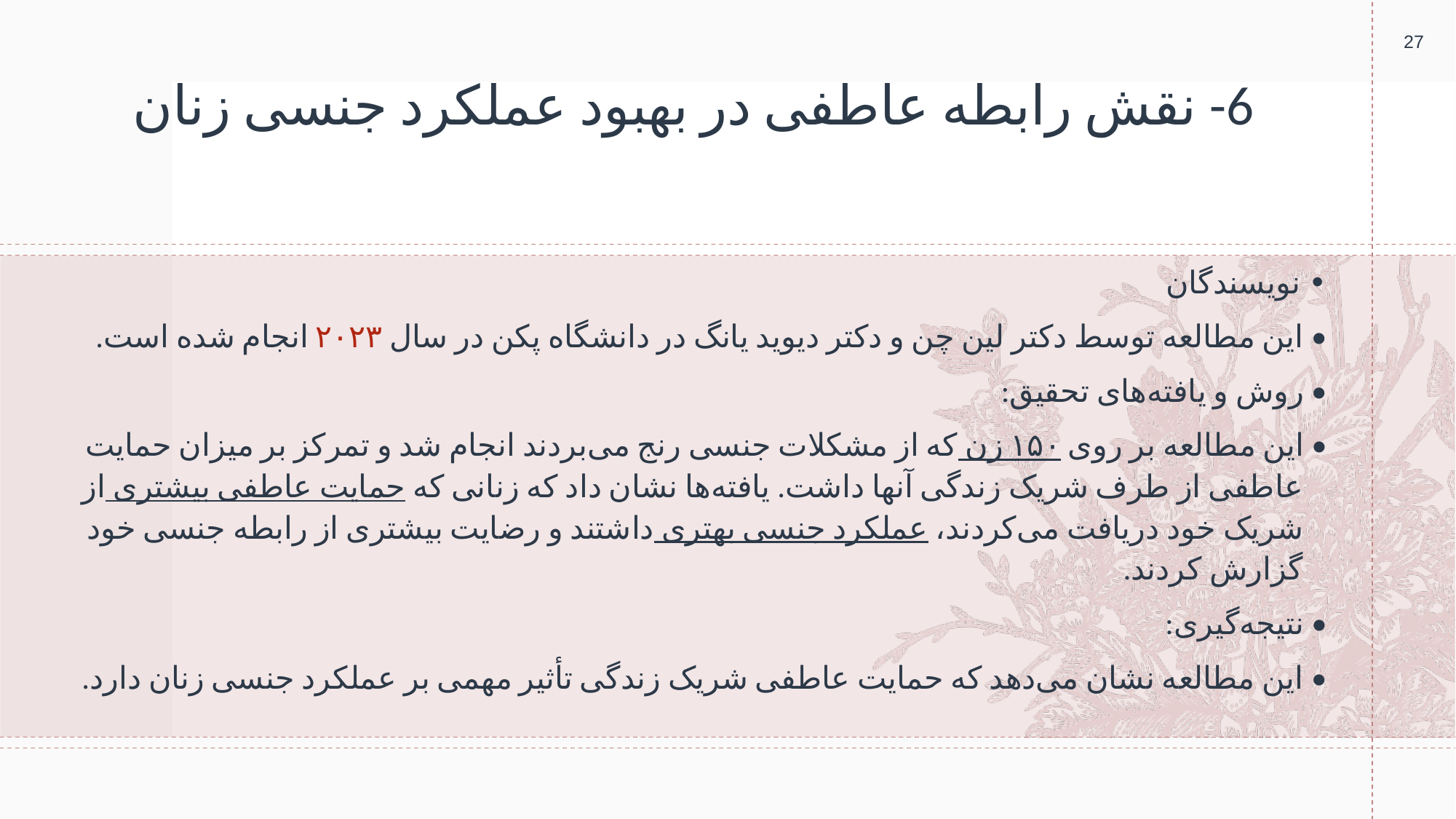

27
# 6- نقش رابطه عاطفی در بهبود عملکرد جنسی زنان
• نویسندگان
• این مطالعه توسط دکتر لین چن و دکتر دیوید یانگ در دانشگاه پکن در سال ۲۰۲۳ انجام شده است.
• روش و یافته‌های تحقیق:
• این مطالعه بر روی ۱۵۰ زن که از مشکلات جنسی رنج می‌بردند انجام شد و تمرکز بر میزان حمایت عاطفی از طرف شریک زندگی آنها داشت. یافته‌ها نشان داد که زنانی که حمایت عاطفی بیشتری از شریک خود دریافت می‌کردند، عملکرد جنسی بهتری داشتند و رضایت بیشتری از رابطه جنسی خود گزارش کردند.
• نتیجه‌گیری:
• این مطالعه نشان می‌دهد که حمایت عاطفی شریک زندگی تأثیر مهمی بر عملکرد جنسی زنان دارد.